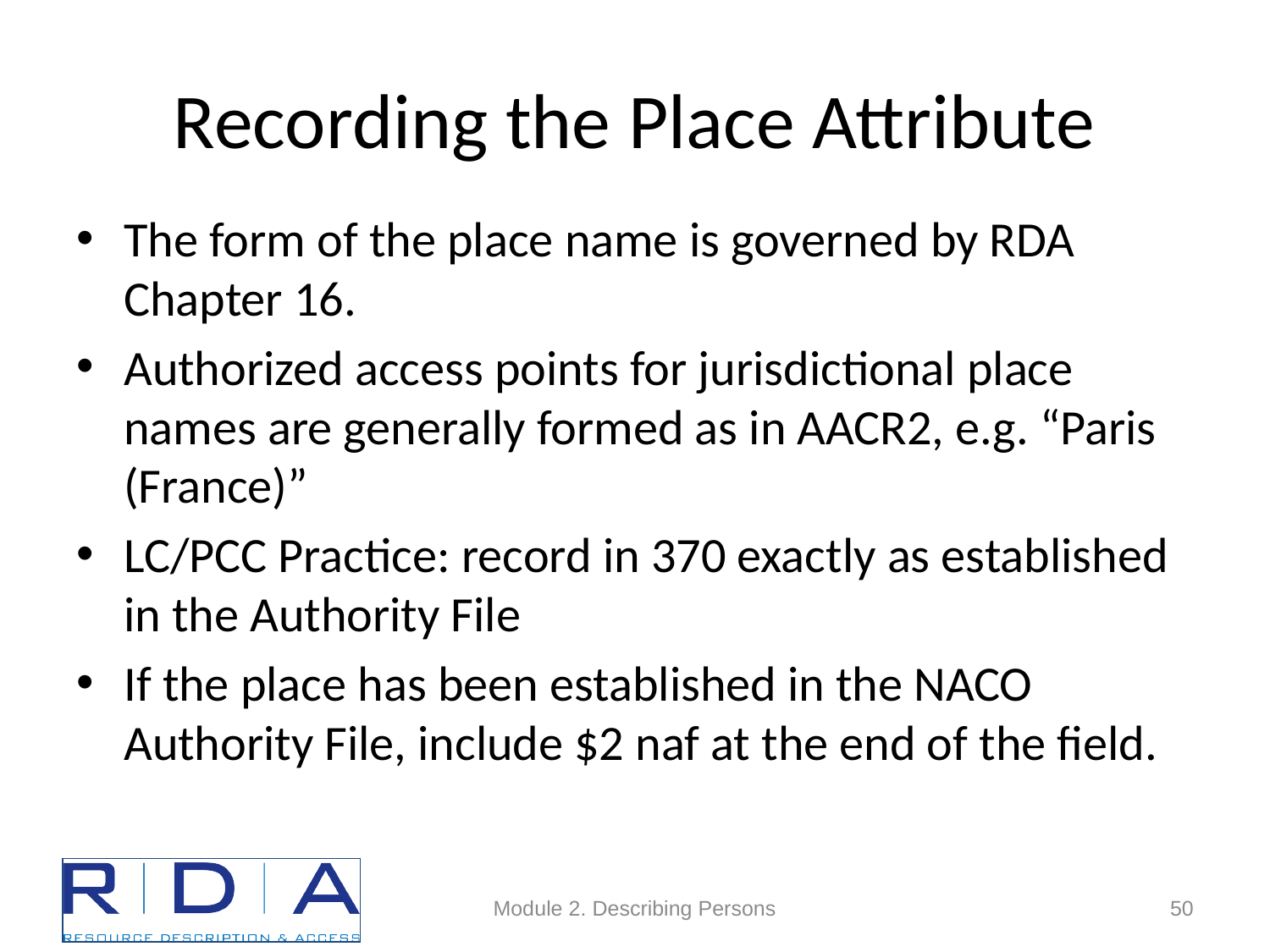

# Recording the Place Attribute
The form of the place name is governed by RDA Chapter 16.
Authorized access points for jurisdictional place names are generally formed as in AACR2, e.g. “Paris (France)”
LC/PCC Practice: record in 370 exactly as established in the Authority File
If the place has been established in the NACO Authority File, include $2 naf at the end of the field.
Module 2. Describing Persons
50